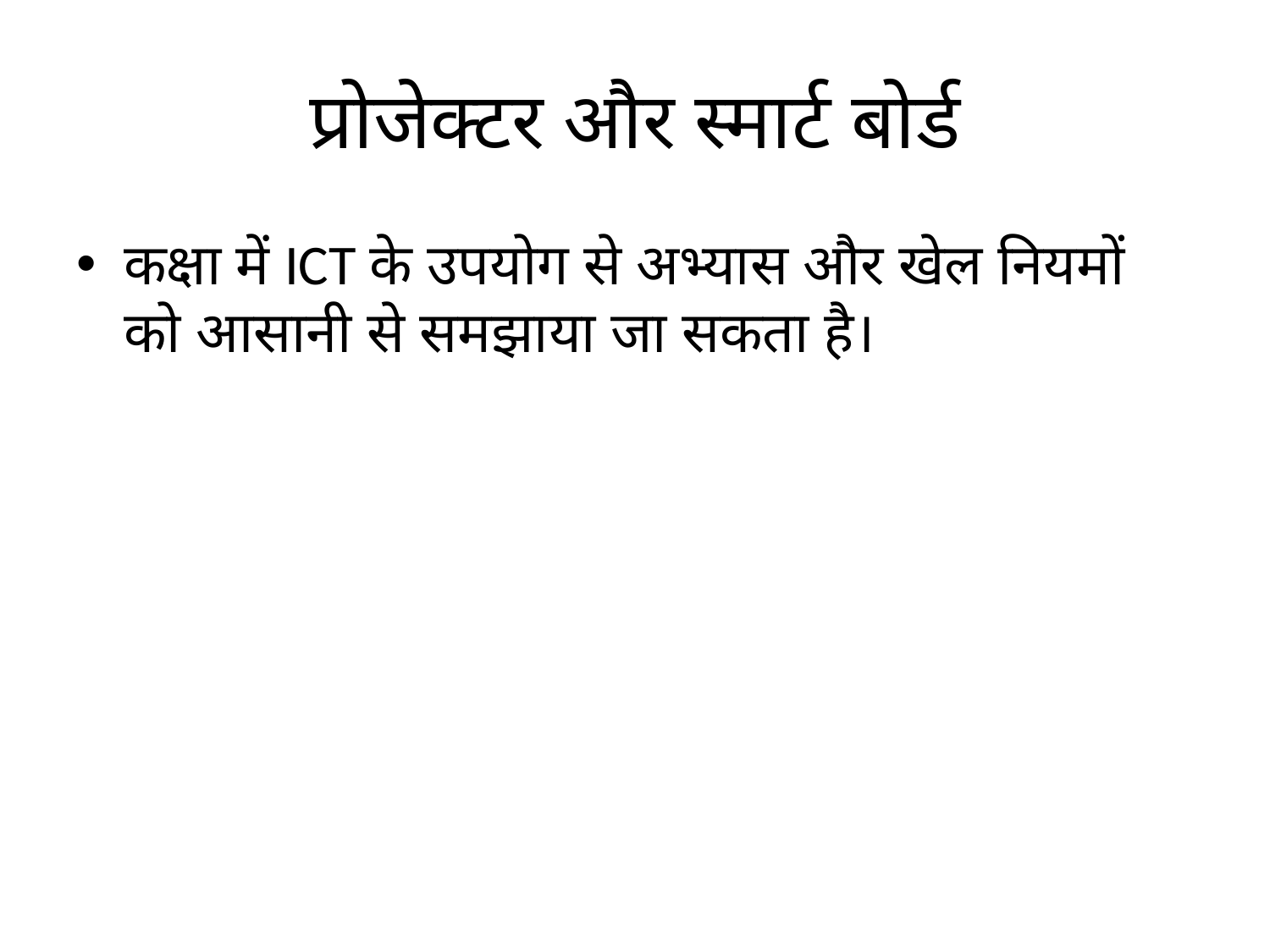

# प्रोजेक्टर और स्मार्ट बोर्ड
कक्षा में ICT के उपयोग से अभ्यास और खेल नियमों को आसानी से समझाया जा सकता है।